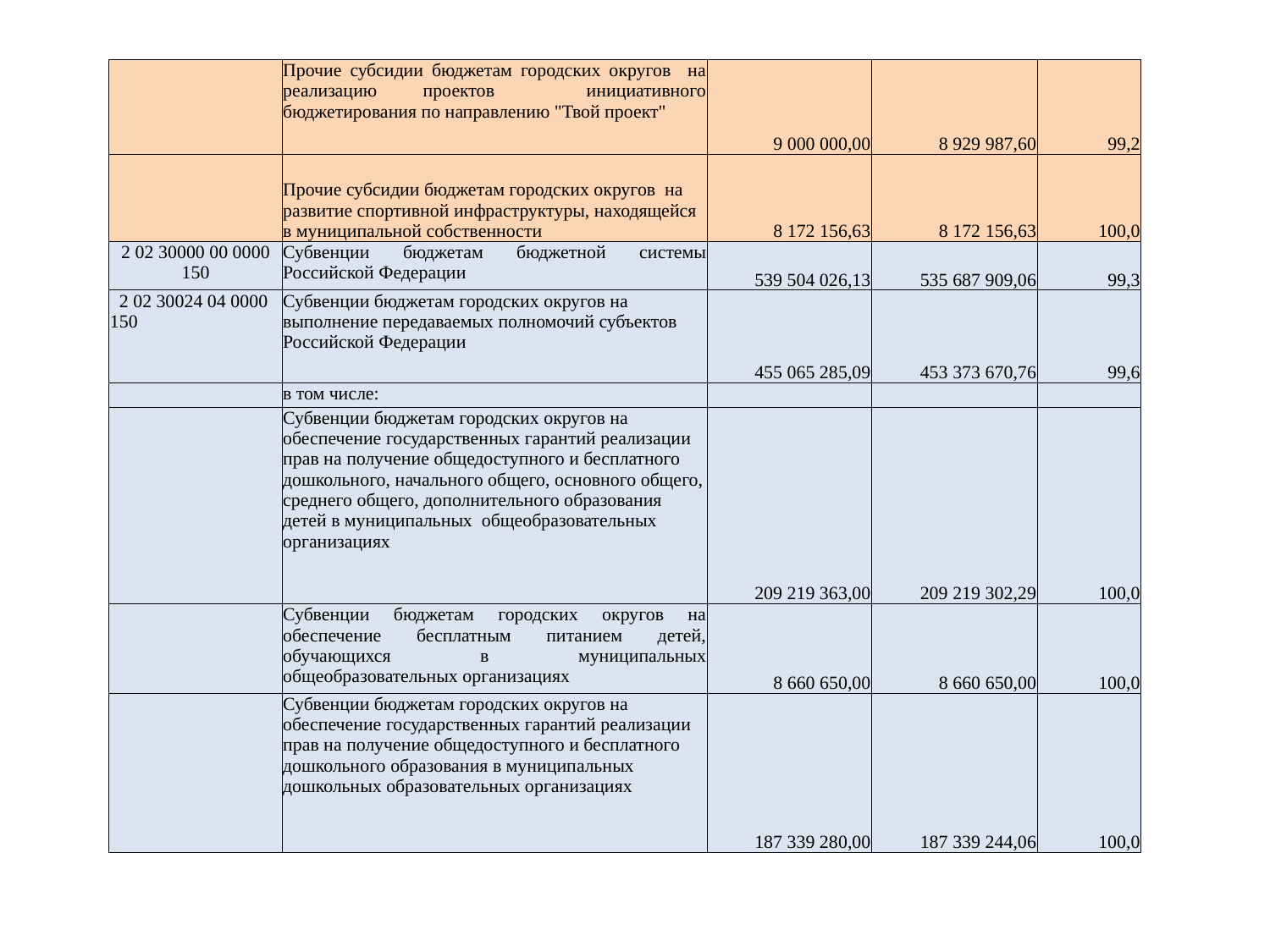

|  | Прочие субсидии бюджетам городских округов на реализацию проектов инициативного бюджетирования по направлению "Твой проект" | 9 000 000,00 | 8 929 987,60 | 99,2 |
| --- | --- | --- | --- | --- |
|  | Прочие субсидии бюджетам городских округов на развитие спортивной инфраструктуры, находящейся в муниципальной собственности | 8 172 156,63 | 8 172 156,63 | 100,0 |
| 2 02 30000 00 0000 150 | Субвенции бюджетам бюджетной системы Российской Федерации | 539 504 026,13 | 535 687 909,06 | 99,3 |
| 2 02 30024 04 0000 150 | Субвенции бюджетам городских округов на выполнение передаваемых полномочий субъектов Российской Федерации | 455 065 285,09 | 453 373 670,76 | 99,6 |
|  | в том числе: |  |  |  |
|  | Субвенции бюджетам городских округов на обеспечение государственных гарантий реализации прав на получение общедоступного и бесплатного дошкольного, начального общего, основного общего, среднего общего, дополнительного образования детей в муниципальных общеобразовательных организациях | 209 219 363,00 | 209 219 302,29 | 100,0 |
|  | Субвенции бюджетам городских округов на обеспечение бесплатным питанием детей, обучающихся в муниципальных общеобразовательных организациях | 8 660 650,00 | 8 660 650,00 | 100,0 |
|  | Субвенции бюджетам городских округов на обеспечение государственных гарантий реализации прав на получение общедоступного и бесплатного дошкольного образования в муниципальных дошкольных образовательных организациях | 187 339 280,00 | 187 339 244,06 | 100,0 |